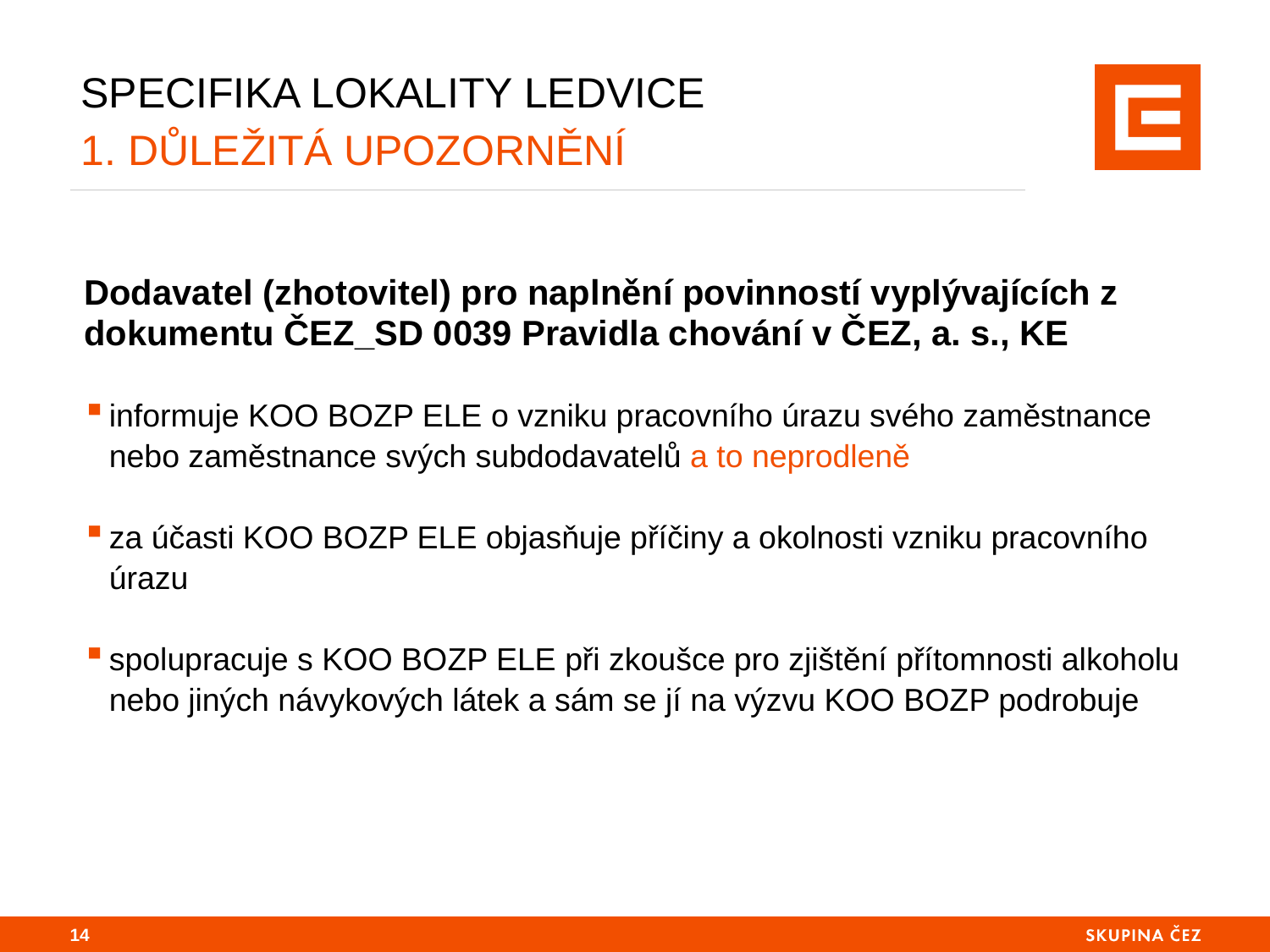

# Specifika lokality ledvice 1. důležitá upozornění

Dodavatel (zhotovitel) pro naplnění povinností vyplývajících z dokumentu ČEZ_SD 0039 Pravidla chování v ČEZ, a. s., KE

informuje KOO BOZP ELE o vzniku pracovního úrazu svého zaměstnance nebo zaměstnance svých subdodavatelů a to neprodleně

za účasti KOO BOZP ELE objasňuje příčiny a okolnosti vzniku pracovního úrazu

spolupracuje s KOO BOZP ELE při zkoušce pro zjištění přítomnosti alkoholu nebo jiných návykových látek a sám se jí na výzvu KOO BOZP podrobuje

14